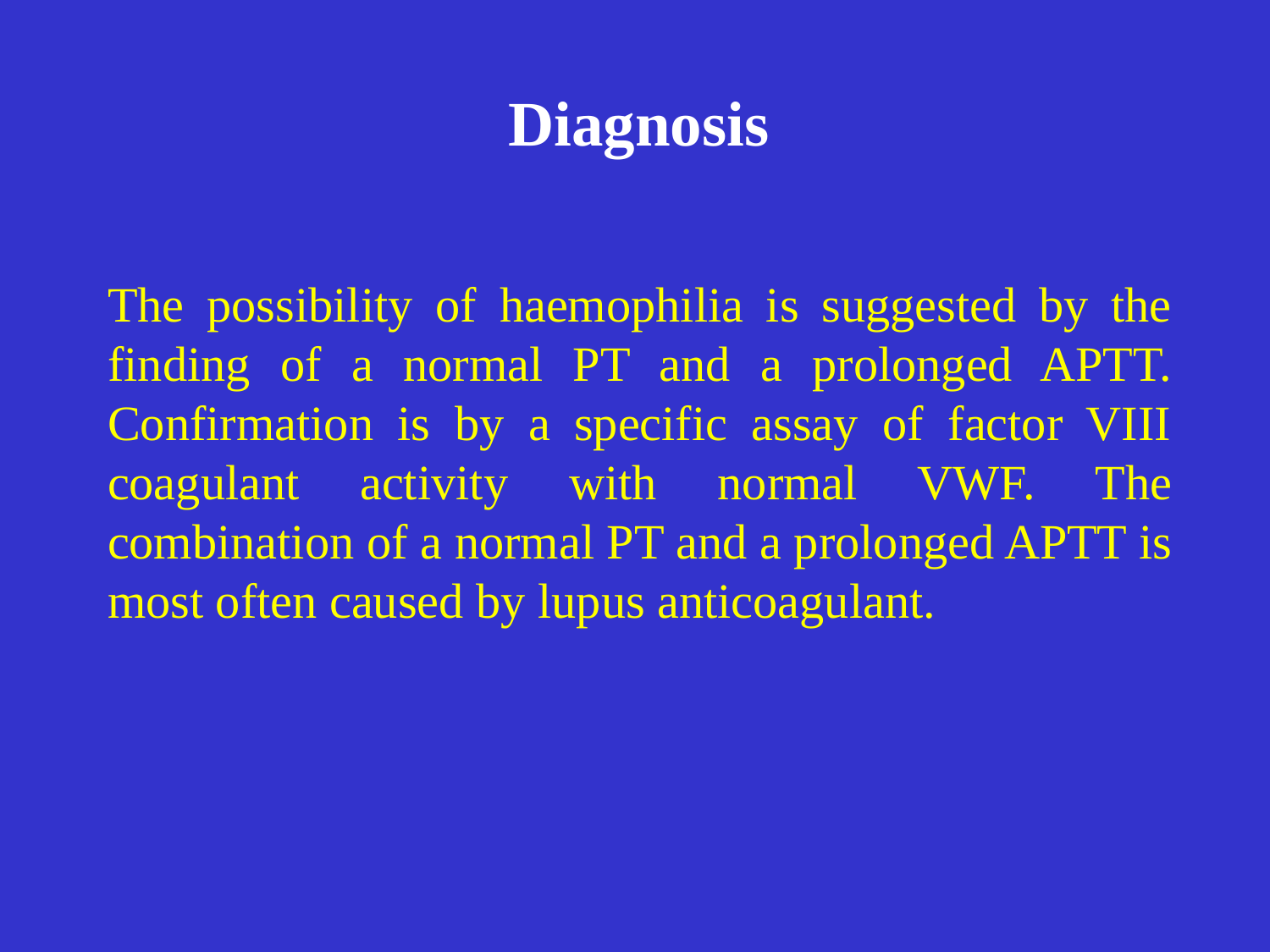

# Diagnosis
The possibility of haemophilia is suggested by the finding of a normal PT and a prolonged APTT. Confirmation is by a specific assay of factor VIII coagulant activity with normal VWF. The combination of a normal PT and a prolonged APTT is most often caused by lupus anticoagulant.